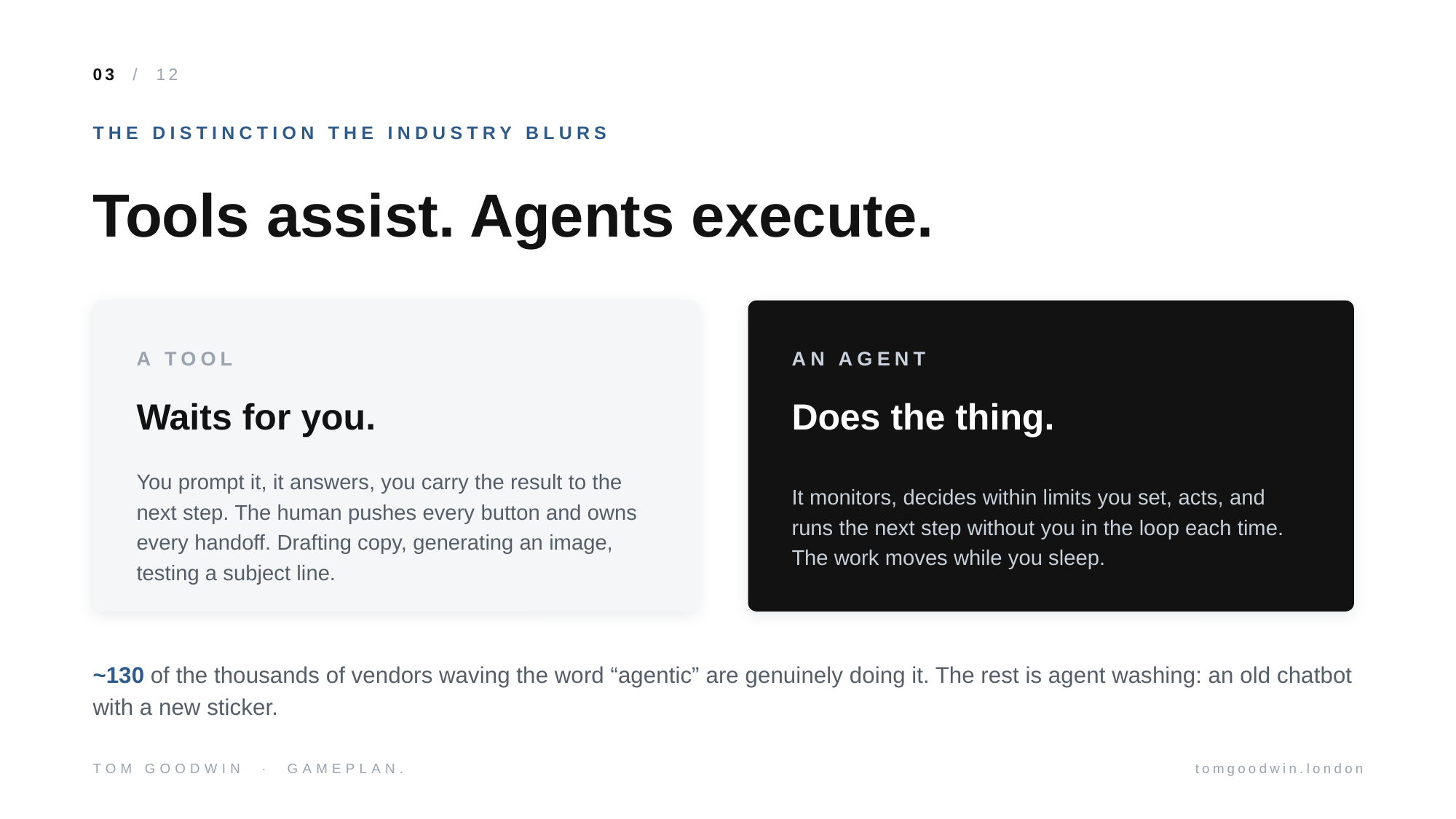

03  /  12
THE DISTINCTION THE INDUSTRY BLURS
Tools assist. Agents execute.

A TOOL
AN AGENT
Waits for you.
Does the thing.
You prompt it, it answers, you carry the result to the next step. The human pushes every button and owns every handoff. Drafting copy, generating an image, testing a subject line.
It monitors, decides within limits you set, acts, and runs the next step without you in the loop each time. The work moves while you sleep.
~130 of the thousands of vendors waving the word “agentic” are genuinely doing it. The rest is agent washing: an old chatbot with a new sticker.
TOM GOODWIN  ·  GAMEPLAN.
tomgoodwin.london